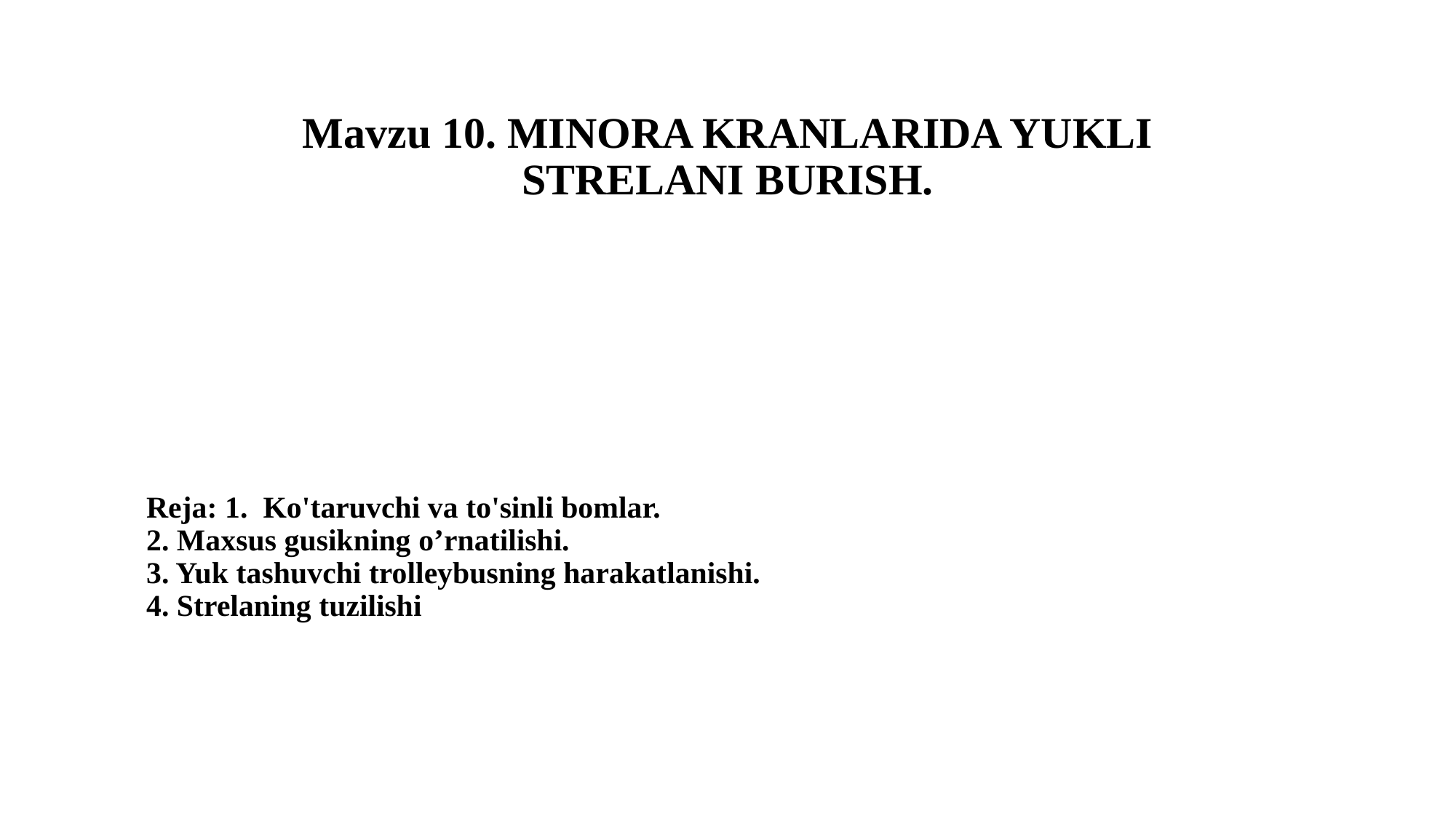

# Mavzu 10. MINORA KRANLARIDA YUKLI STRELANI BURISH.
Reja: 1.  Ko'taruvchi va to'sinli bomlar.
2. Maxsus gusikning o’rnatilishi.
3. Yuk tashuvchi trolleybusning harakatlanishi.
4. Strelaning tuzilishi